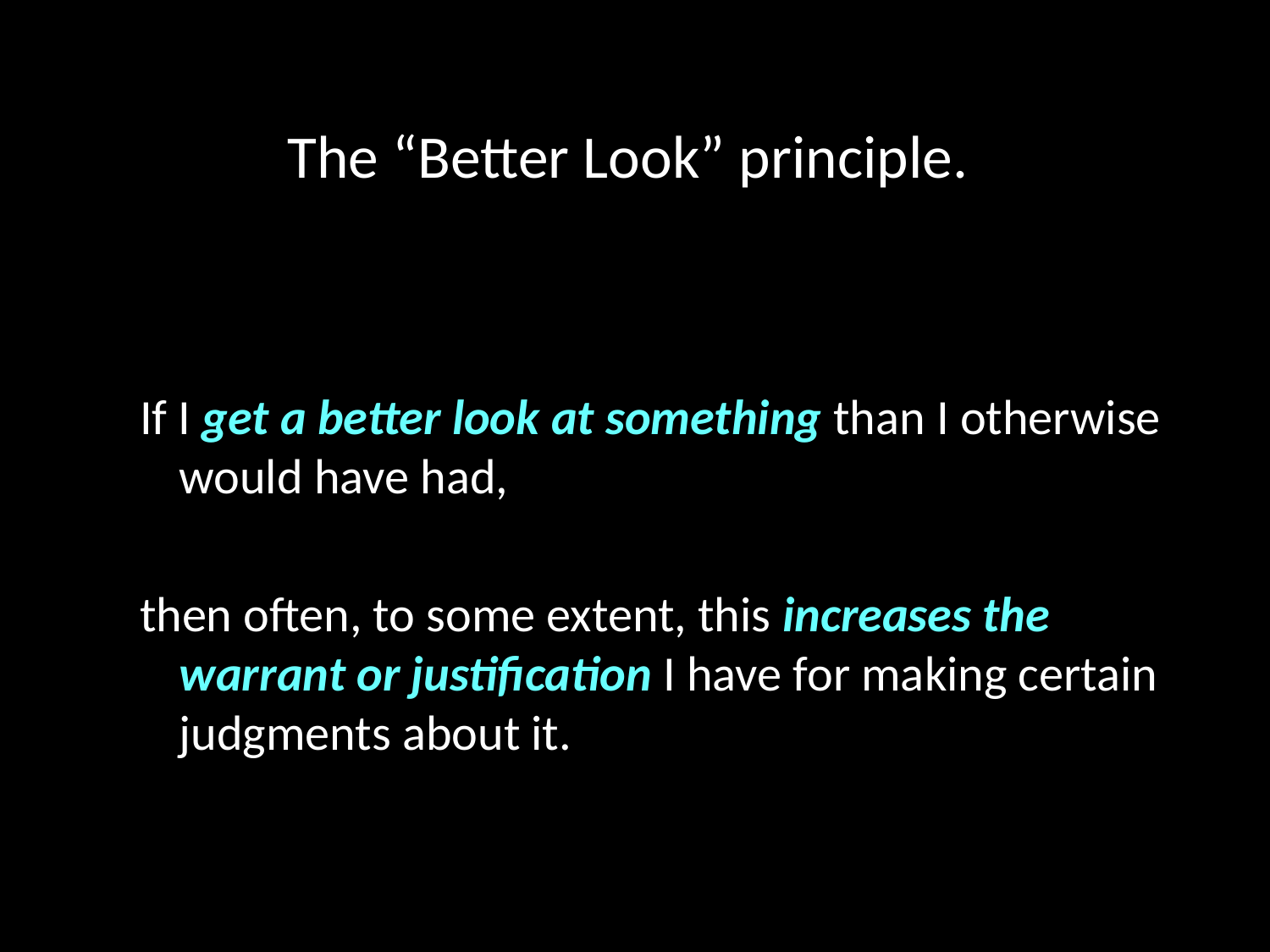

# The “Better Look” principle.

If I get a better look at something than I otherwise would have had,

then often, to some extent, this increases the warrant or justification I have for making certain judgments about it.